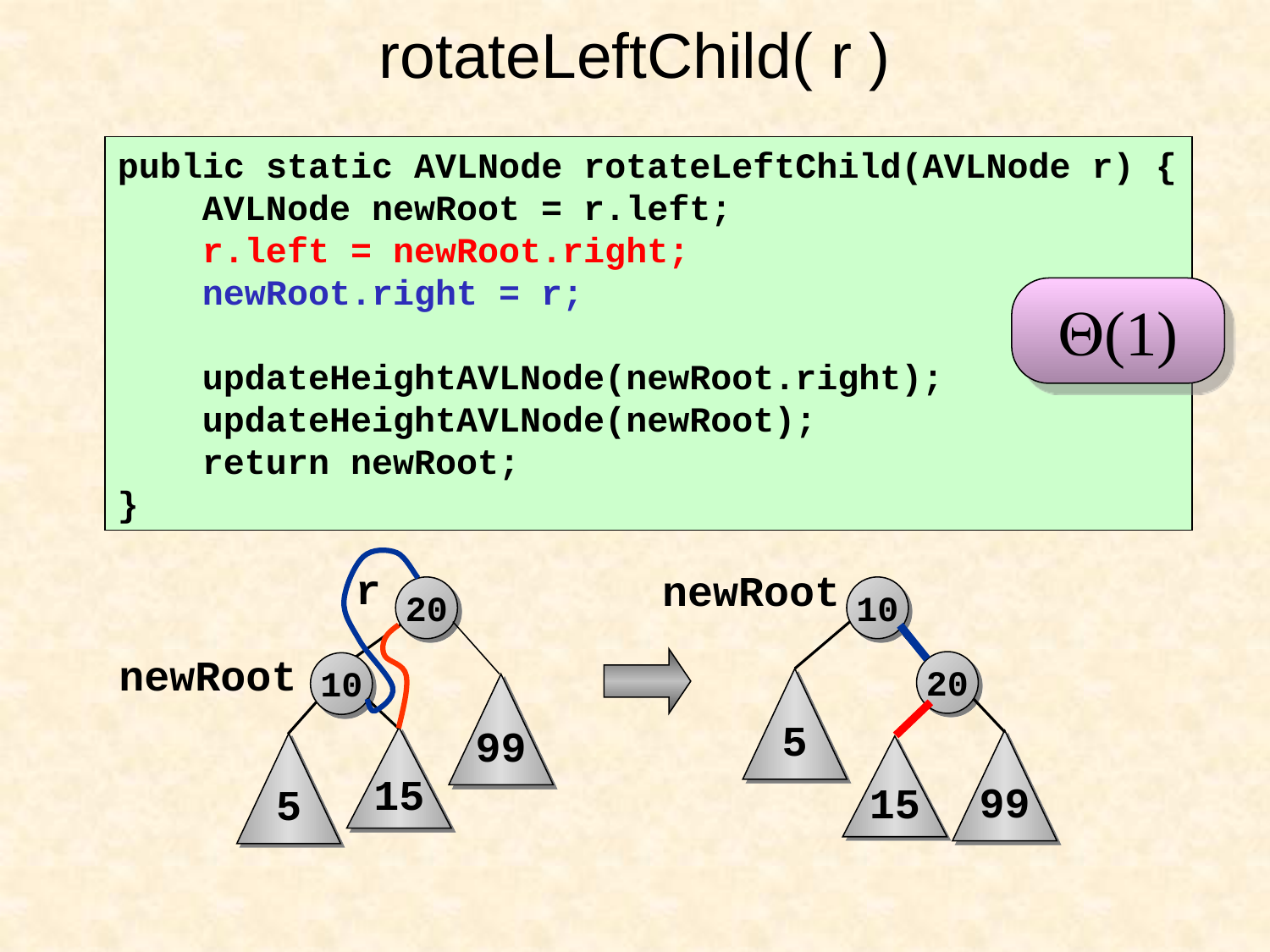

# rotateLeftChild( r )
public static AVLNode rotateLeftChild(AVLNode r) {
    AVLNode newRoot = r.left;
    r.left = newRoot.right;
    newRoot.right = r;

    updateHeightAVLNode(newRoot.right);
    updateHeightAVLNode(newRoot);
    return newRoot;
}
Θ(1)

r
newRoot
10

20
5

99
15
20

10
99

15
5

newRoot